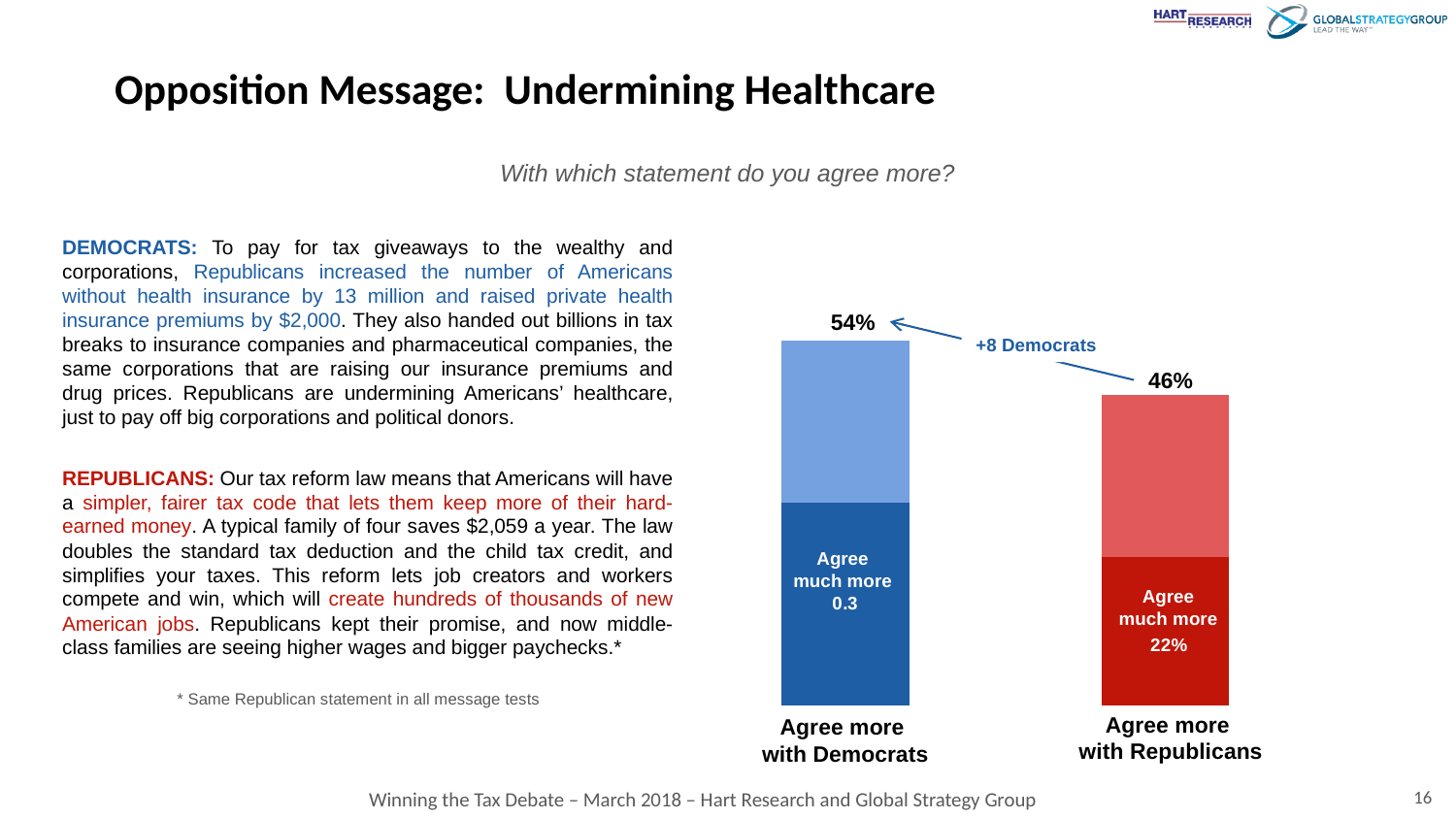

# Opposition Message:  Undermining Healthcare
With which statement do you agree more?

### Chart

| Category |  |  |  |  |
|---|---|---|---|---|
DEMOCRATS: To pay for tax giveaways to the wealthy and corporations, Republicans increased the number of Americans without health insurance by 13 million and raised private health insurance premiums by $2,000. They also handed out billions in tax breaks to insurance companies and pharmaceutical companies, the same corporations that are raising our insurance premiums and drug prices. Republicans are undermining Americans’ healthcare, just to pay off big corporations and political donors.
REPUBLICANS: Our tax reform law means that Americans will have a simpler, fairer tax code that lets them keep more of their hard-earned money. A typical family of four saves $2,059 a year. The law doubles the standard tax deduction and the child tax credit, and simplifies your taxes. This reform lets job creators and workers compete and win, which will create hundreds of thousands of new American jobs. Republicans kept their promise, and now middle-class families are seeing higher wages and bigger paychecks.*
54%
+8 Democrats
46%
Agree
much more
Agree
much more
* Same Republican statement in all message tests
Agree more
with Republicans
Agree more
with Democrats
16